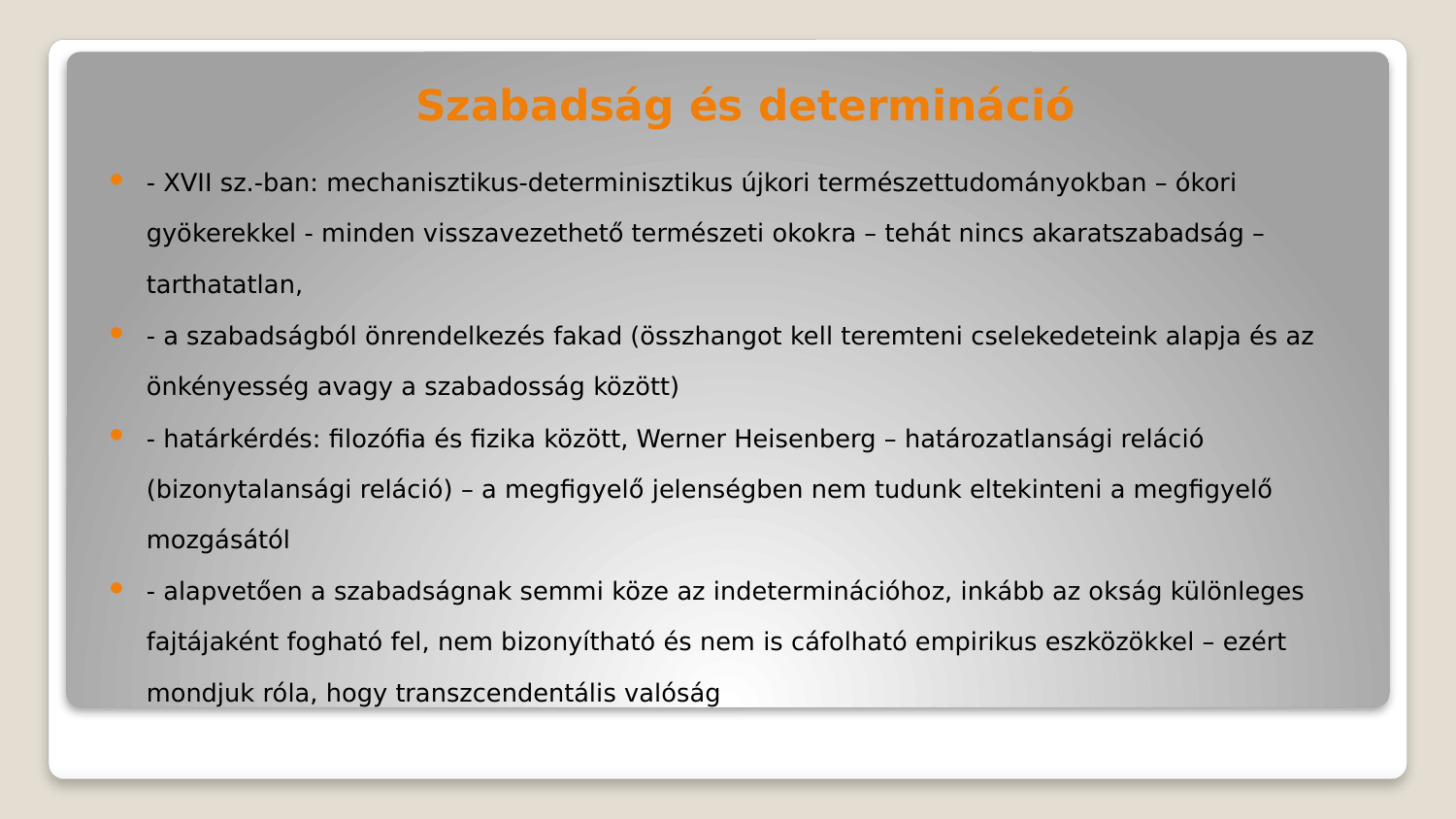

Szabadság és determináció

- XVII sz.-ban: mechanisztikus-determinisztikus újkori természettudományokban – ókori gyökerekkel - minden visszavezethető természeti okokra – tehát nincs akaratszabadság – tarthatatlan,
- a szabadságból önrendelkezés fakad (összhangot kell teremteni cselekedeteink alapja és az önkényesség avagy a szabadosság között)
- határkérdés: filozófia és fizika között, Werner Heisenberg – határozatlansági reláció (bizonytalansági reláció) – a megfigyelő jelenségben nem tudunk eltekinteni a megfigyelő mozgásától
- alapvetően a szabadságnak semmi köze az indeterminációhoz, inkább az okság különleges fajtájaként fogható fel, nem bizonyítható és nem is cáfolható empirikus eszközökkel – ezért mondjuk róla, hogy transzcendentális valóság